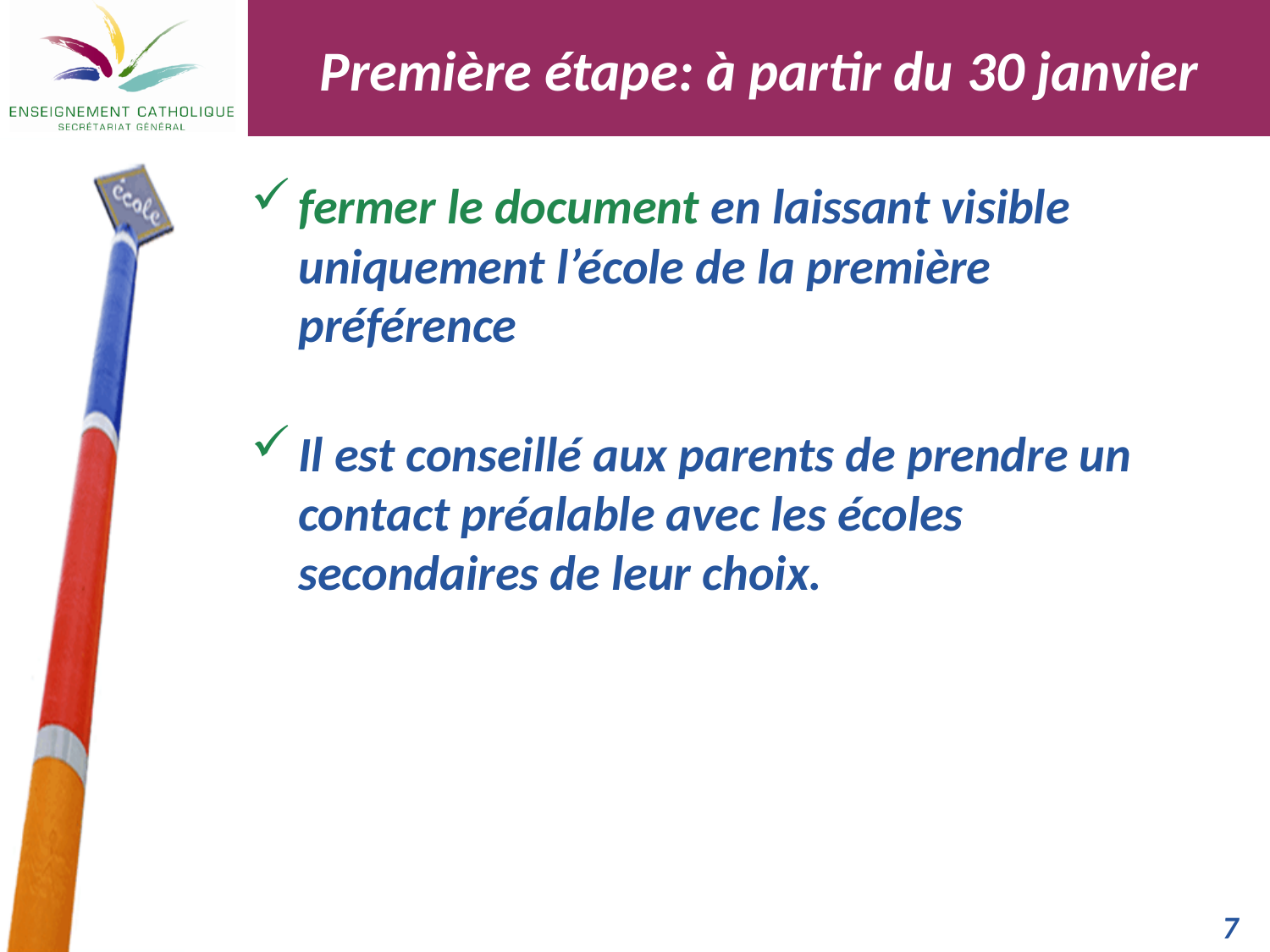

Première étape: à partir du 30 janvier
fermer le document en laissant visible uniquement l’école de la première préférence

Il est conseillé aux parents de prendre un contact préalable avec les écoles secondaires de leur choix.